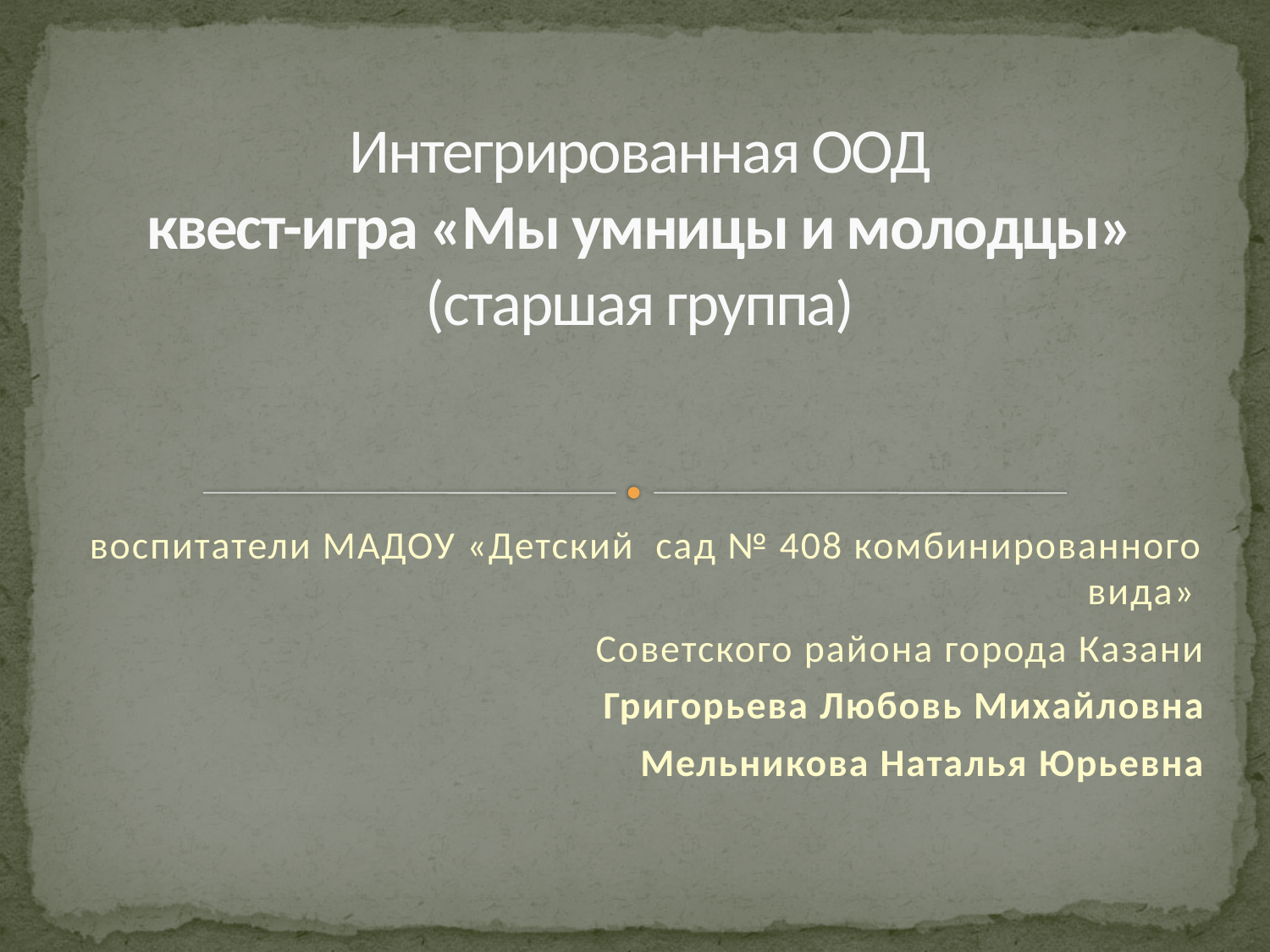

# Интегрированная ООД квест-игра «Мы умницы и молодцы» (старшая группа)
воспитатели МАДОУ «Детский  сад № 408 комбинированного вида»
Советского района города Казани
Григорьева Любовь Михайловна
Мельникова Наталья Юрьевна